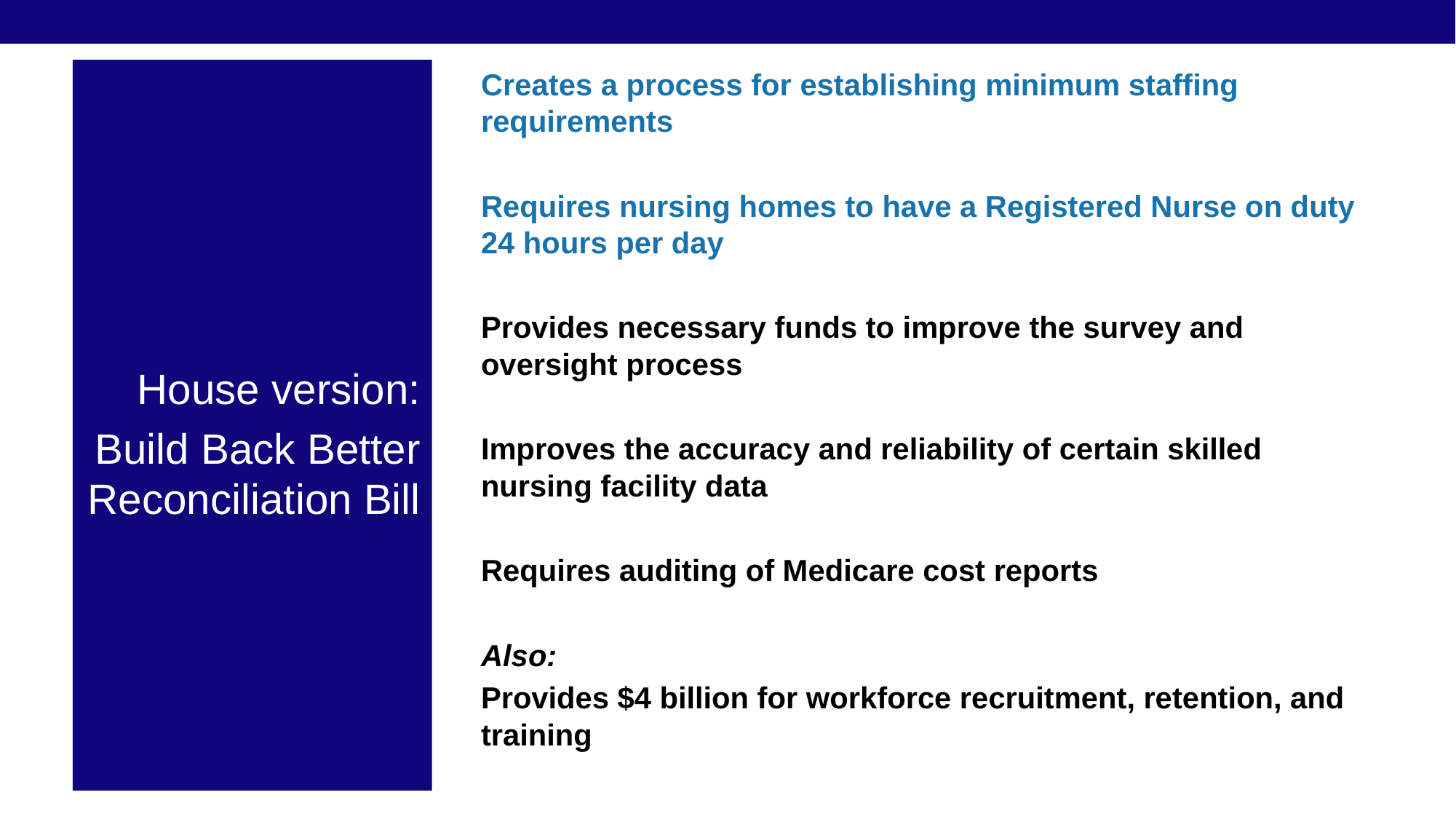

Creates a process for establishing minimum staffing requirements

Requires nursing homes to have a Registered Nurse on duty 24 hours per day

Provides necessary funds to improve the survey and oversight process

Improves the accuracy and reliability of certain skilled nursing facility data

Requires auditing of Medicare cost reports

Also:
Provides $4 billion for workforce recruitment, retention, and training

House version:
Build Back Better Reconciliation Bill